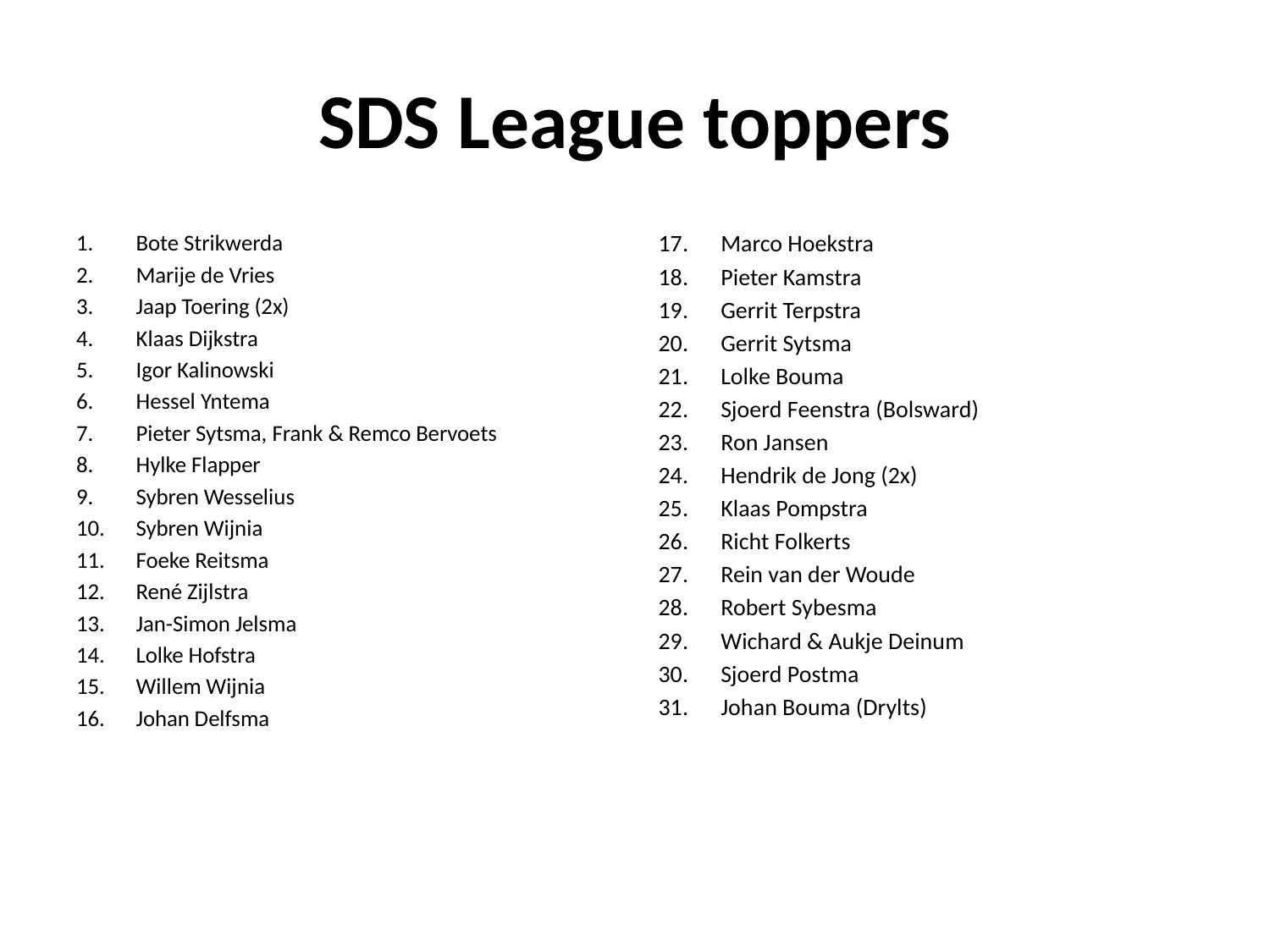

# SDS League toppers
Bote Strikwerda
Marije de Vries
Jaap Toering (2x)
Klaas Dijkstra
Igor Kalinowski
Hessel Yntema
Pieter Sytsma, Frank & Remco Bervoets
Hylke Flapper
Sybren Wesselius
Sybren Wijnia
Foeke Reitsma
René Zijlstra
Jan-Simon Jelsma
Lolke Hofstra
Willem Wijnia
Johan Delfsma
17.	Marco Hoekstra
18.	Pieter Kamstra
19.	Gerrit Terpstra
20.	Gerrit Sytsma
21.	Lolke Bouma
22.	Sjoerd Feenstra (Bolsward)
23.	Ron Jansen
24.	Hendrik de Jong (2x)
25.	Klaas Pompstra
26.	Richt Folkerts
27.	Rein van der Woude
28.	Robert Sybesma
29. 	Wichard & Aukje Deinum
30.	Sjoerd Postma
31.	Johan Bouma (Drylts)